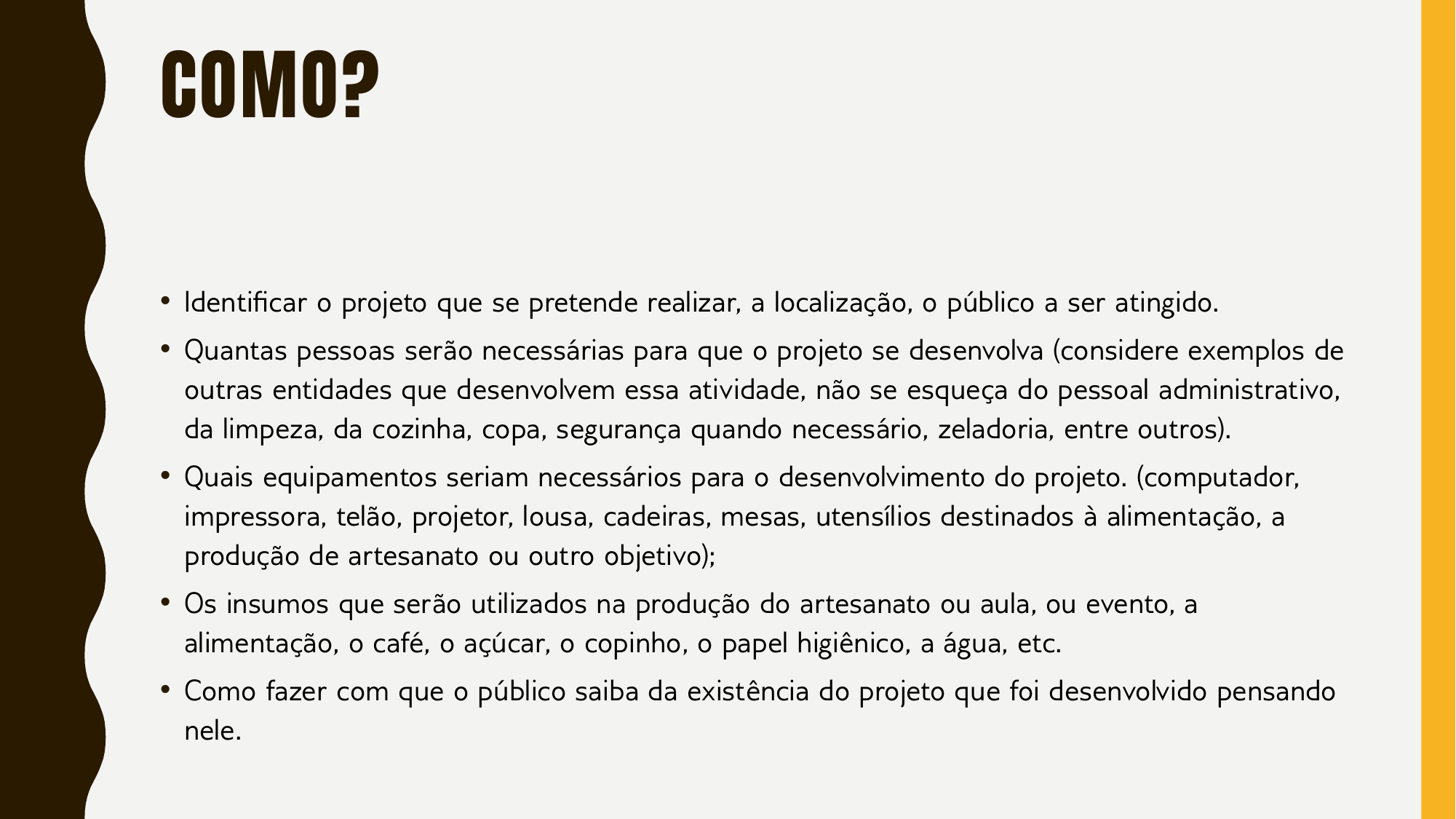

# Como?
Identificar o projeto que se pretende realizar, a localização, o público a ser atingido.
Quantas pessoas serão necessárias para que o projeto se desenvolva (considere exemplos de outras entidades que desenvolvem essa atividade, não se esqueça do pessoal administrativo, da limpeza, da cozinha, copa, segurança quando necessário, zeladoria, entre outros).
Quais equipamentos seriam necessários para o desenvolvimento do projeto. (computador, impressora, telão, projetor, lousa, cadeiras, mesas, utensílios destinados à alimentação, a produção de artesanato ou outro objetivo);
Os insumos que serão utilizados na produção do artesanato ou aula, ou evento, a alimentação, o café, o açúcar, o copinho, o papel higiênico, a água, etc.
Como fazer com que o público saiba da existência do projeto que foi desenvolvido pensando nele.